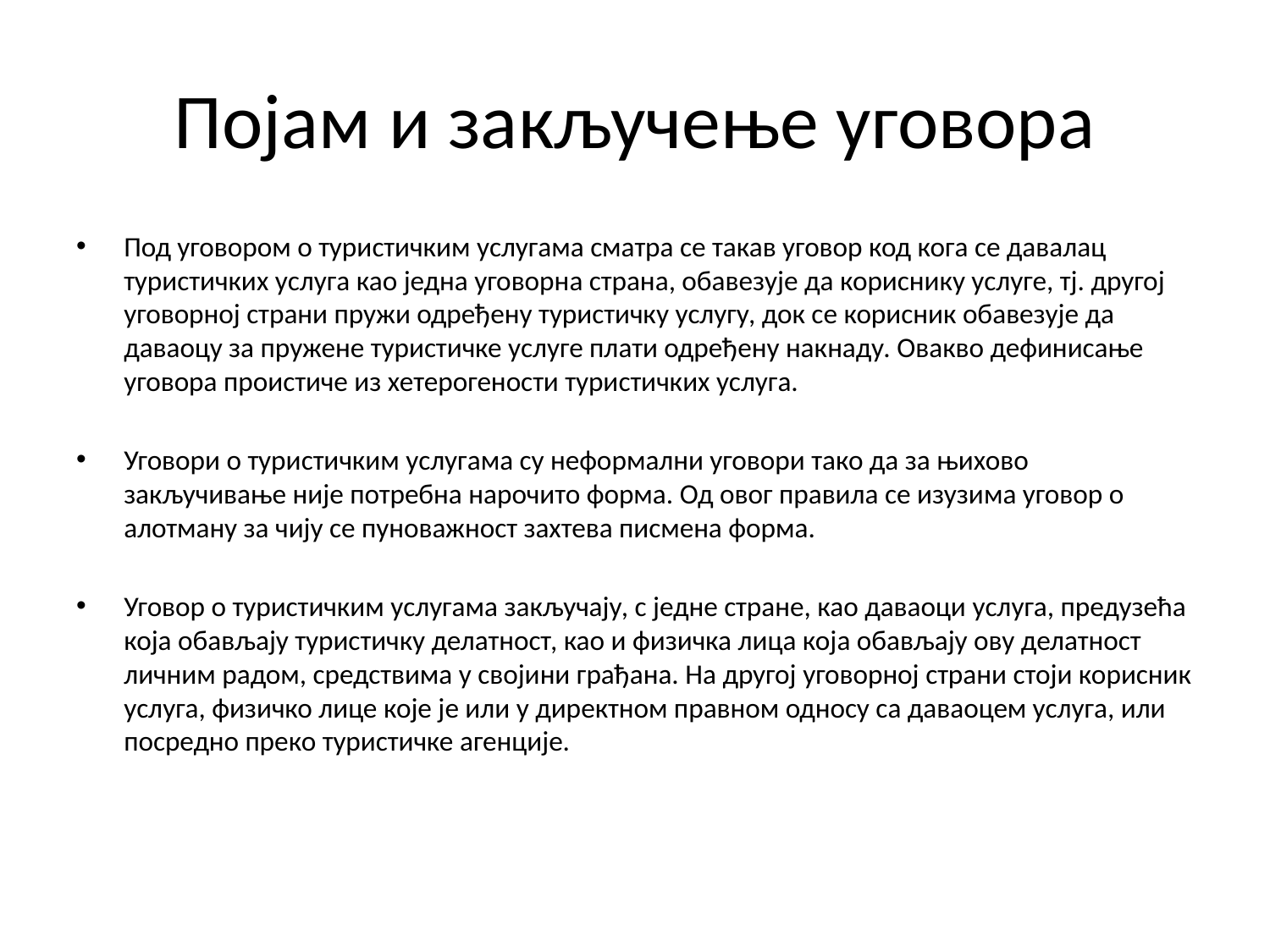

# Појам и закључење уговора
Под уговором о туристичким услугама сматра се такав уговор код кога се давалац туристичких услуга као једна уговорна страна, обавезује да кориснику услуге, тј. другој уговорној страни пружи одређену туристичку услугу, док се корисник обавезује да даваоцу за пружене туристичке услуге плати одређену накнаду. Овакво дефинисање уговора проистиче из хетерогености туристичких услуга.

Уговори о туристичким услугама су неформални уговори тако да за њихово закључивање није потребна нарочито форма. Од овог правила се изузима уговор о алотману за чију се пуноважност захтева писмена форма.

Уговор о туристичким услугама закључају, с једне стране, као даваоци услуга, предузећа која обављају туристичку делатност, као и физичка лица која обављају ову делатност личним радом, средствима у својини грађана. На другој уговорној страни стоји корисник услуга, физичко лице које је или у директном правном односу са даваоцем услуга, или посредно преко туристичке агенције.